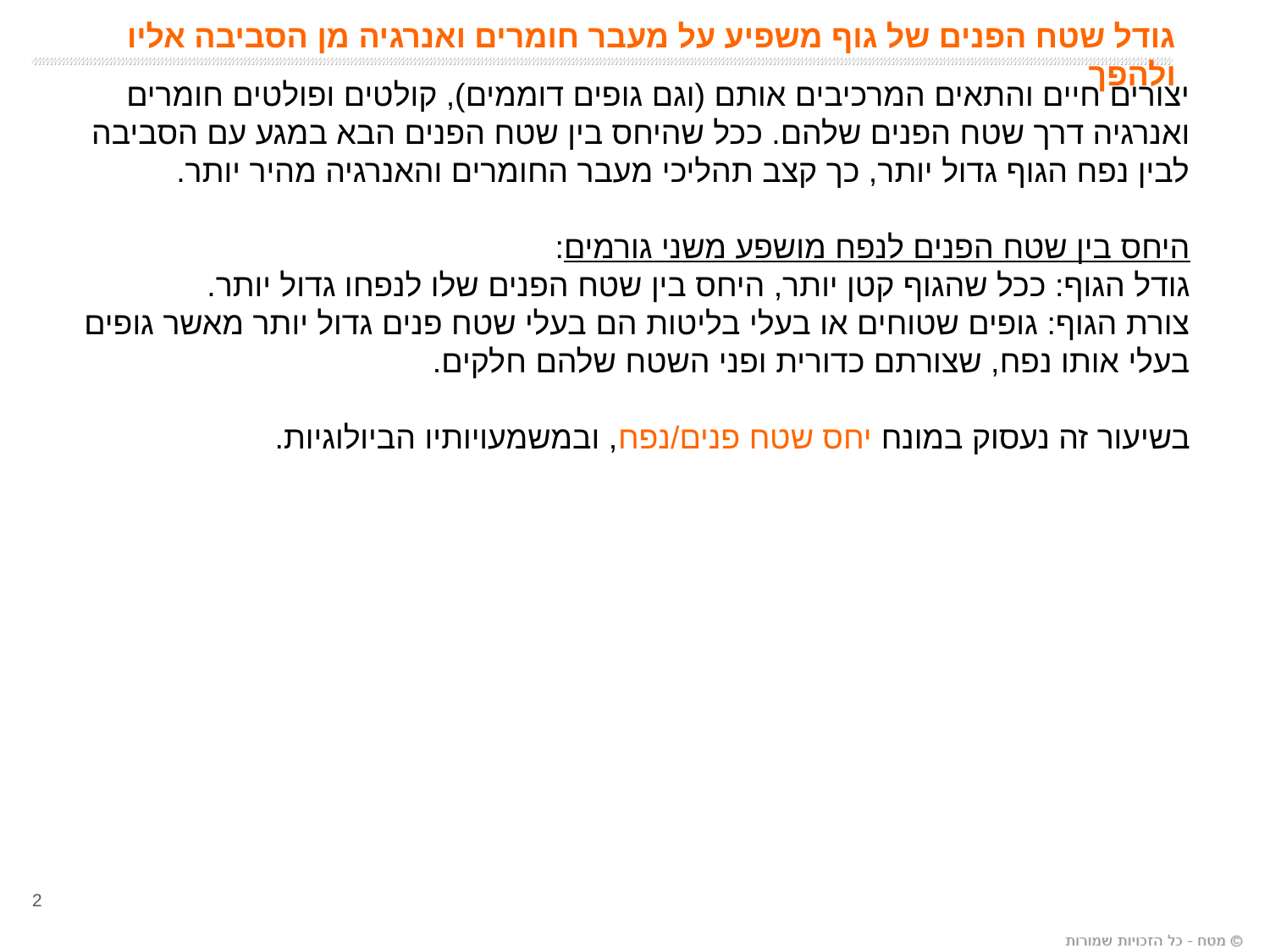

# גודל שטח הפנים של גוף משפיע על מעבר חומרים ואנרגיה מן הסביבה אליו ולהפך

יצורים חיים והתאים המרכיבים אותם (וגם גופים דוממים), קולטים ופולטים חומרים ואנרגיה דרך שטח הפנים שלהם. ככל שהיחס בין שטח הפנים הבא במגע עם הסביבה לבין נפח הגוף גדול יותר, כך קצב תהליכי מעבר החומרים והאנרגיה מהיר יותר.

היחס בין שטח הפנים לנפח מושפע משני גורמים:
גודל הגוף: ככל שהגוף קטן יותר, היחס בין שטח הפנים שלו לנפחו גדול יותר.
צורת הגוף: גופים שטוחים או בעלי בליטות הם בעלי שטח פנים גדול יותר מאשר גופים בעלי אותו נפח, שצורתם כדורית ופני השטח שלהם חלקים.

בשיעור זה נעסוק במונח יחס שטח פנים/נפח, ובמשמעויותיו הביולוגיות.

2